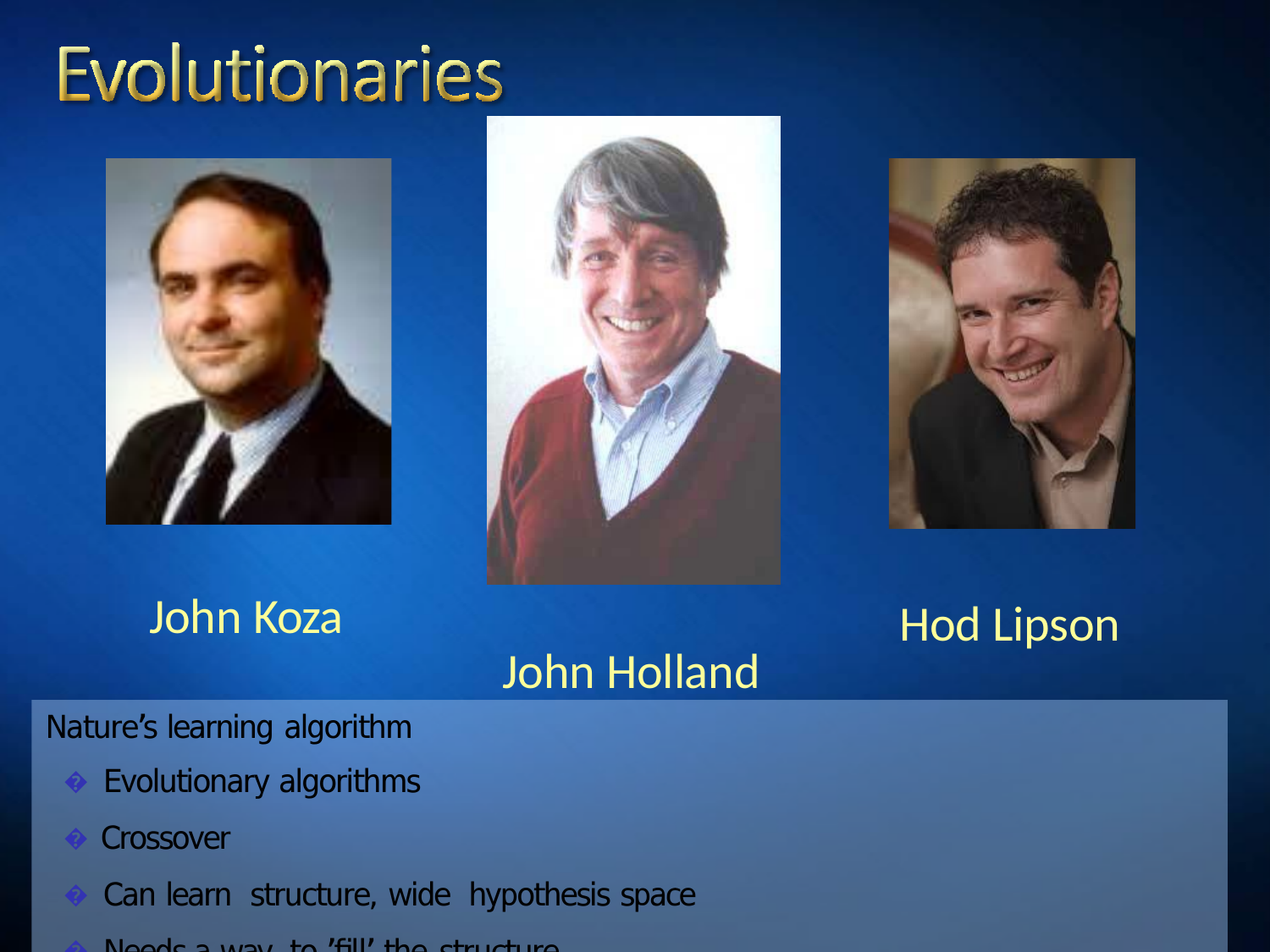

John Koza
Hod Lipson
John Holland
Nature’s learning algorithm
�  Evolutionary algorithms
� Crossover
�  Can learn  structure, wide  hypothesis space
�  Needs a way  to ’fill’ the structure